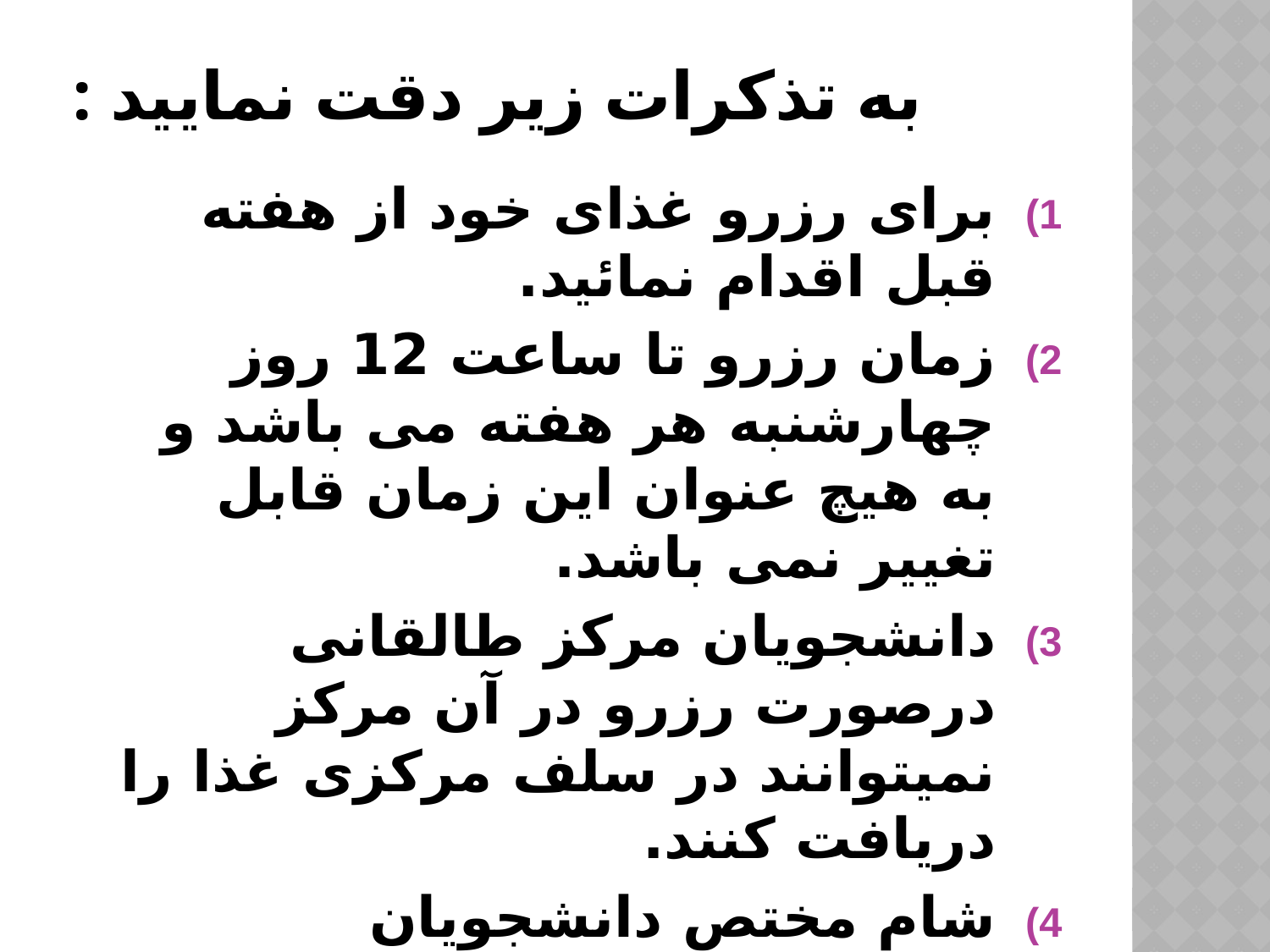

# به تذکرات زیر دقت نمایید :
برای رزرو غذای خود از هفته قبل اقدام نمائید.
زمان رزرو تا ساعت 12 روز چهارشنبه هر هفته می باشد و به هیچ عنوان این زمان قابل تغییر نمی باشد.
دانشجویان مرکز طالقانی درصورت رزرو در آن مرکز نمیتوانند در سلف مرکزی غذا را دریافت کنند.
شام مختص دانشجویان خوابگاهی می باشد .